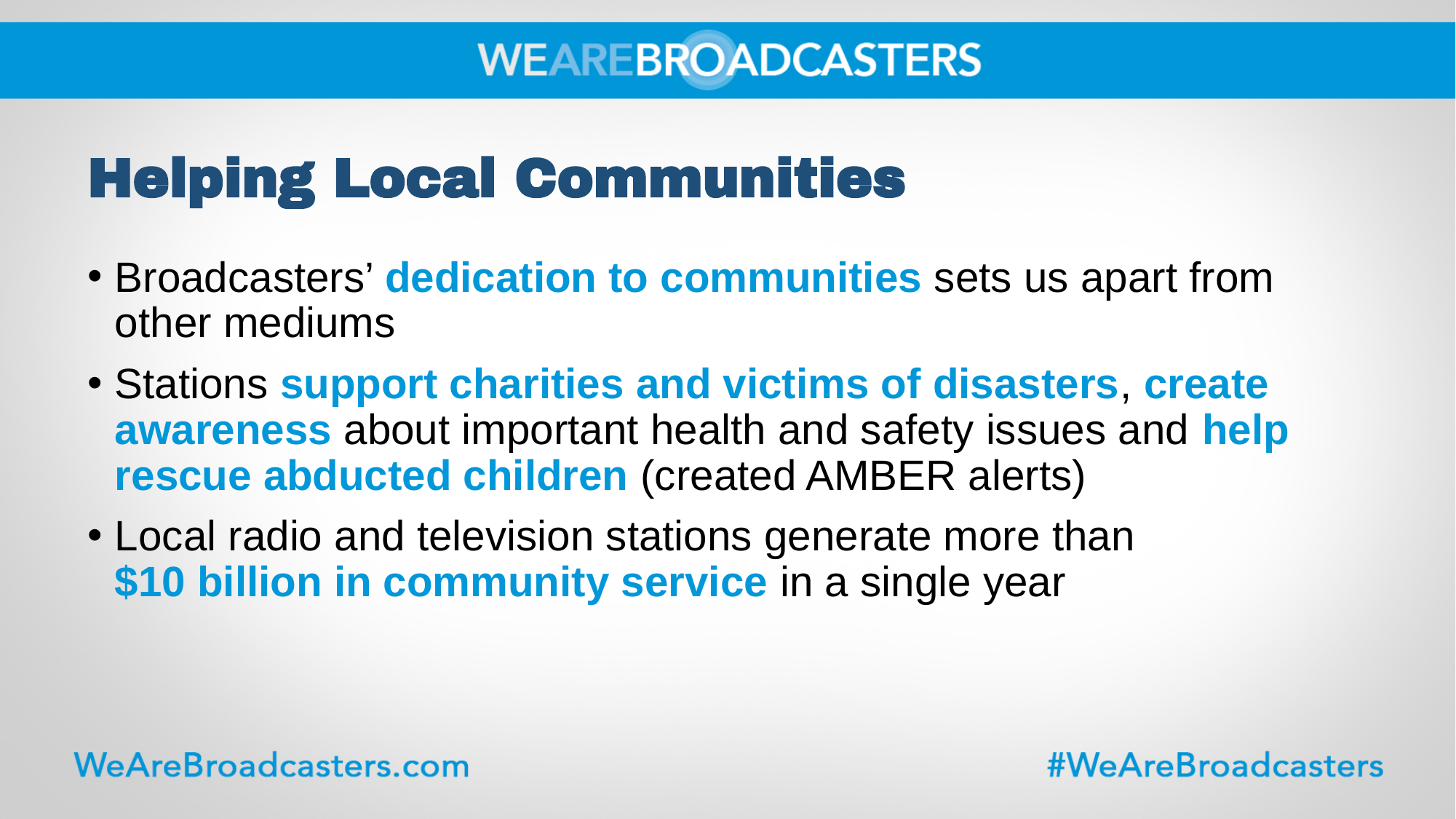

# Helping Local Communities
Broadcasters’ dedication to communities sets us apart from other mediums
Stations support charities and victims of disasters, create awareness about important health and safety issues and help rescue abducted children (created AMBER alerts)
Local radio and television stations generate more than
$10 billion in community service in a single year